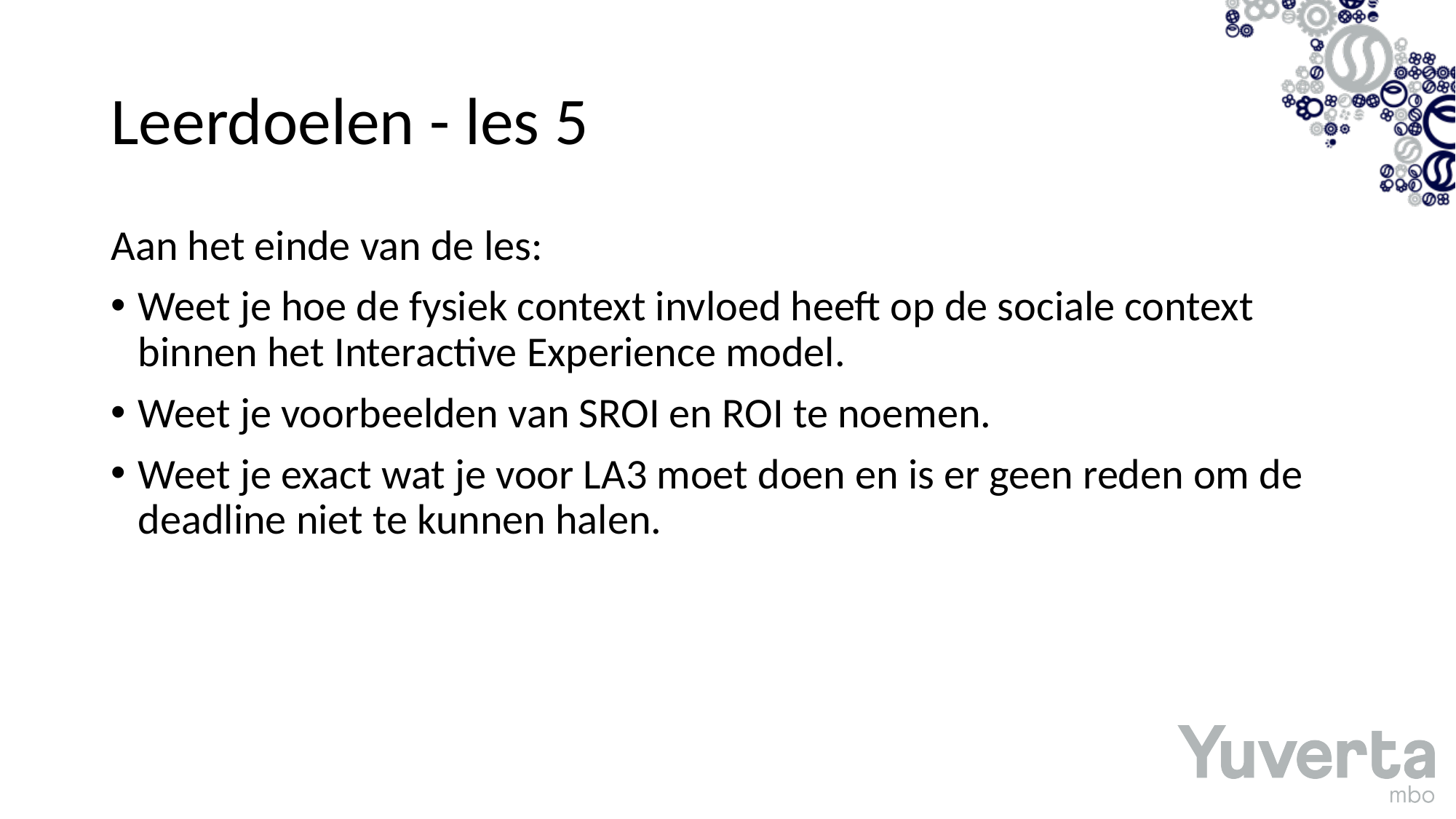

# Leerdoelen - les 5
Aan het einde van de les:
Weet je hoe de fysiek context invloed heeft op de sociale context binnen het Interactive Experience model.
Weet je voorbeelden van SROI en ROI te noemen.
Weet je exact wat je voor LA3 moet doen en is er geen reden om de deadline niet te kunnen halen.